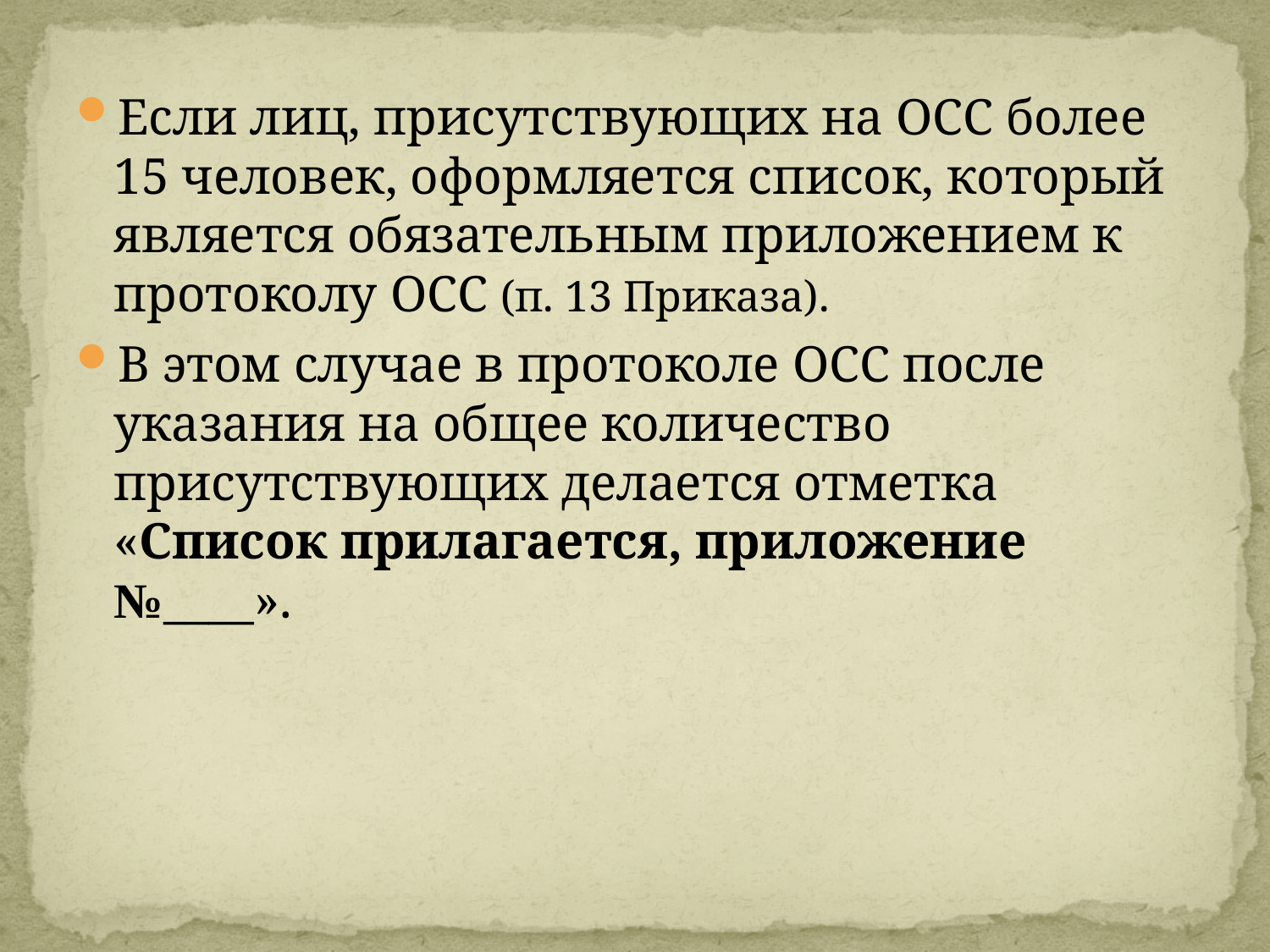

#
Если лиц, присутствующих на ОСС более 15 человек, оформляется список, который является обязательным приложением к протоколу ОСС (п. 13 Приказа).
В этом случае в протоколе ОСС после указания на общее количество присутствующих делается отметка «Список прилагается, приложение №____».